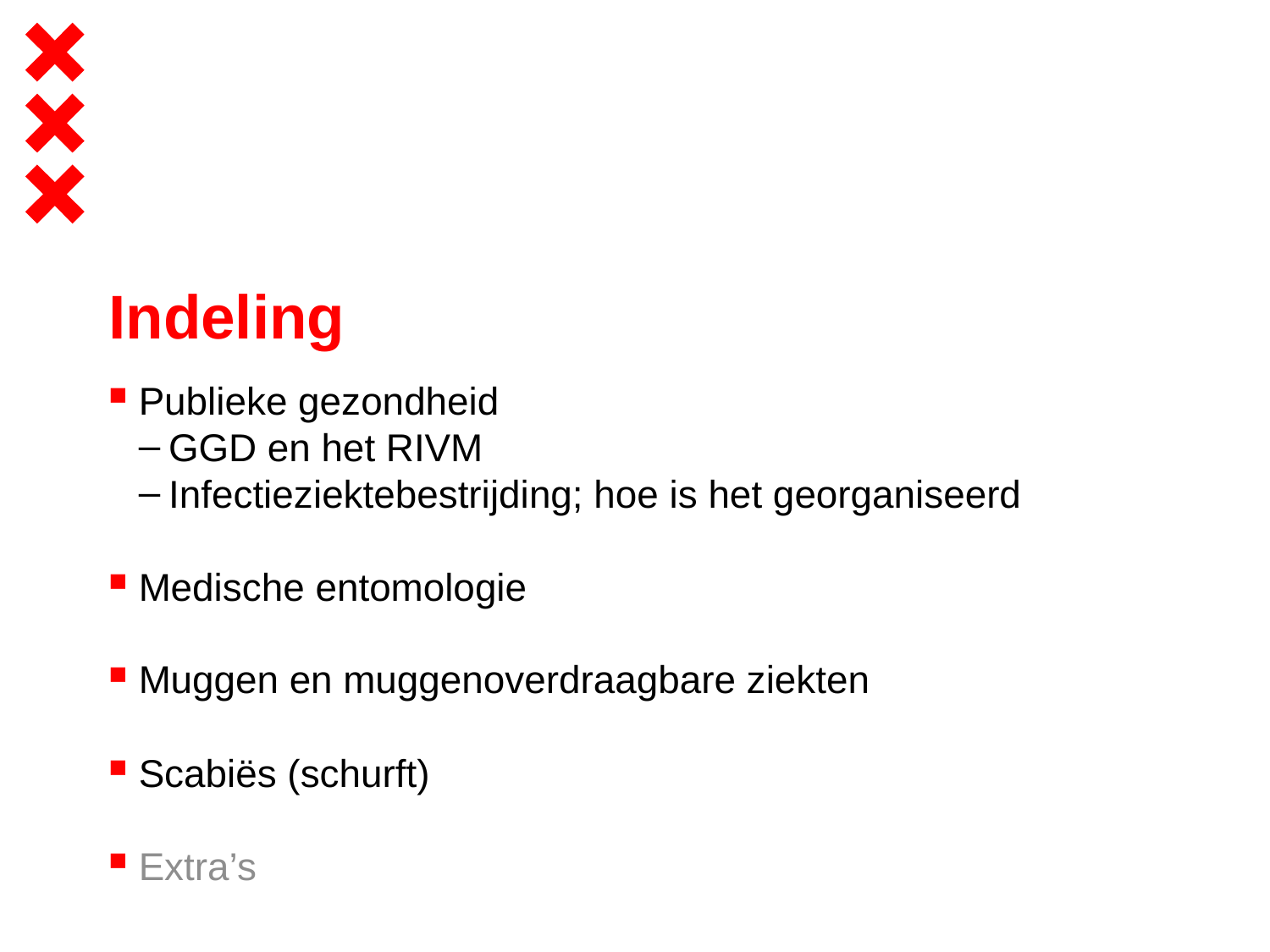

# Indeling
Publieke gezondheid
GGD en het RIVM
Infectieziektebestrijding; hoe is het georganiseerd
Medische entomologie

Muggen en muggenoverdraagbare ziekten

Scabiës (schurft)

Extra’s